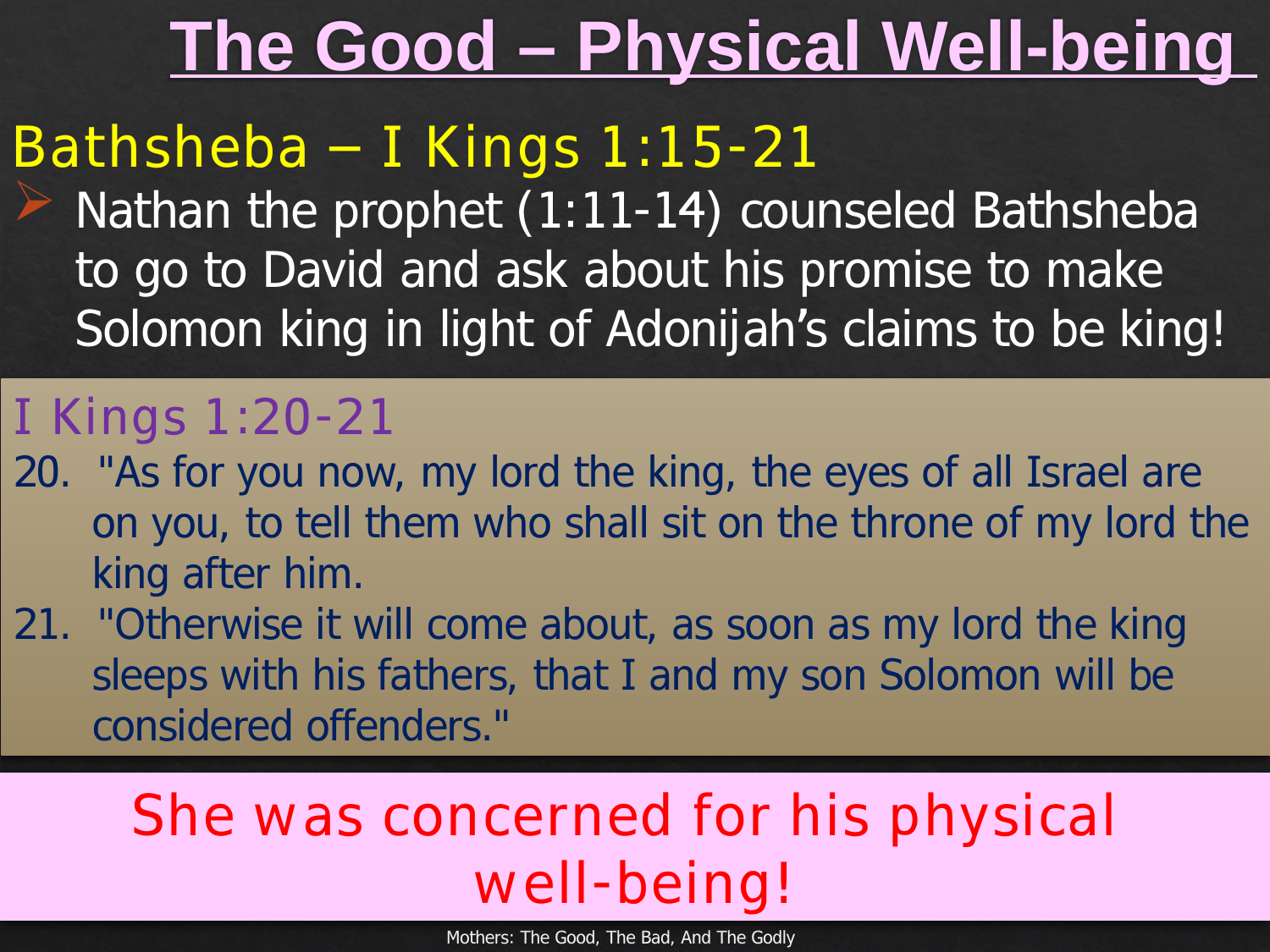

# The Good – Physical Well-being
Bathsheba – I Kings 1:15-21
Nathan the prophet (1:11-14) counseled Bathsheba to go to David and ask about his promise to make Solomon king in light of Adonijah’s claims to be king!
I Kings 1:20-21
20.  "As for you now, my lord the king, the eyes of all Israel are on you, to tell them who shall sit on the throne of my lord the king after him.
21.  "Otherwise it will come about, as soon as my lord the king sleeps with his fathers, that I and my son Solomon will be considered offenders."
She was concerned for his physical
well-being!
Mothers: The Good, The Bad, And The Godly